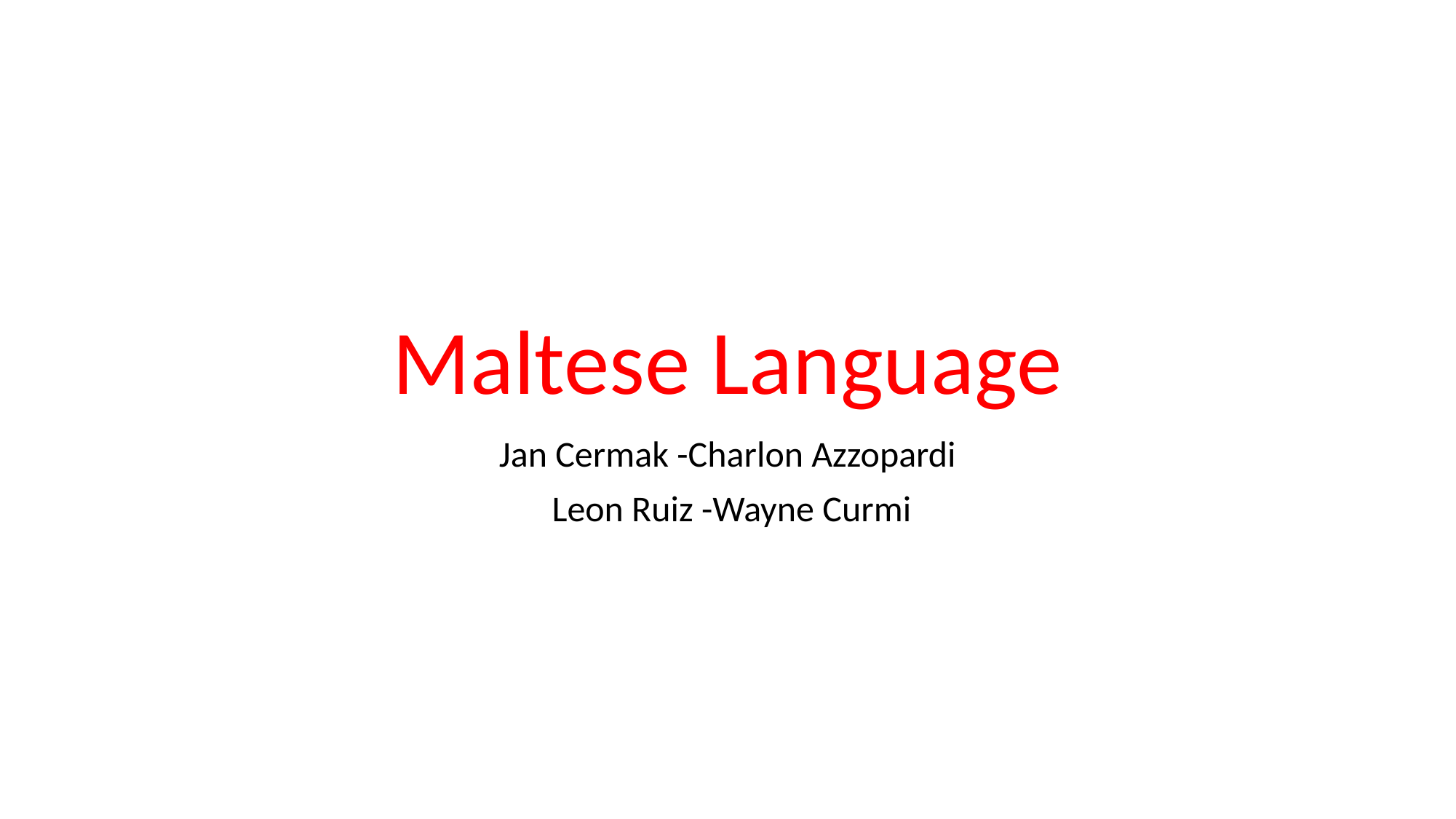

# Maltese Language
Jan Cermak -Charlon Azzopardi
 Leon Ruiz -Wayne Curmi